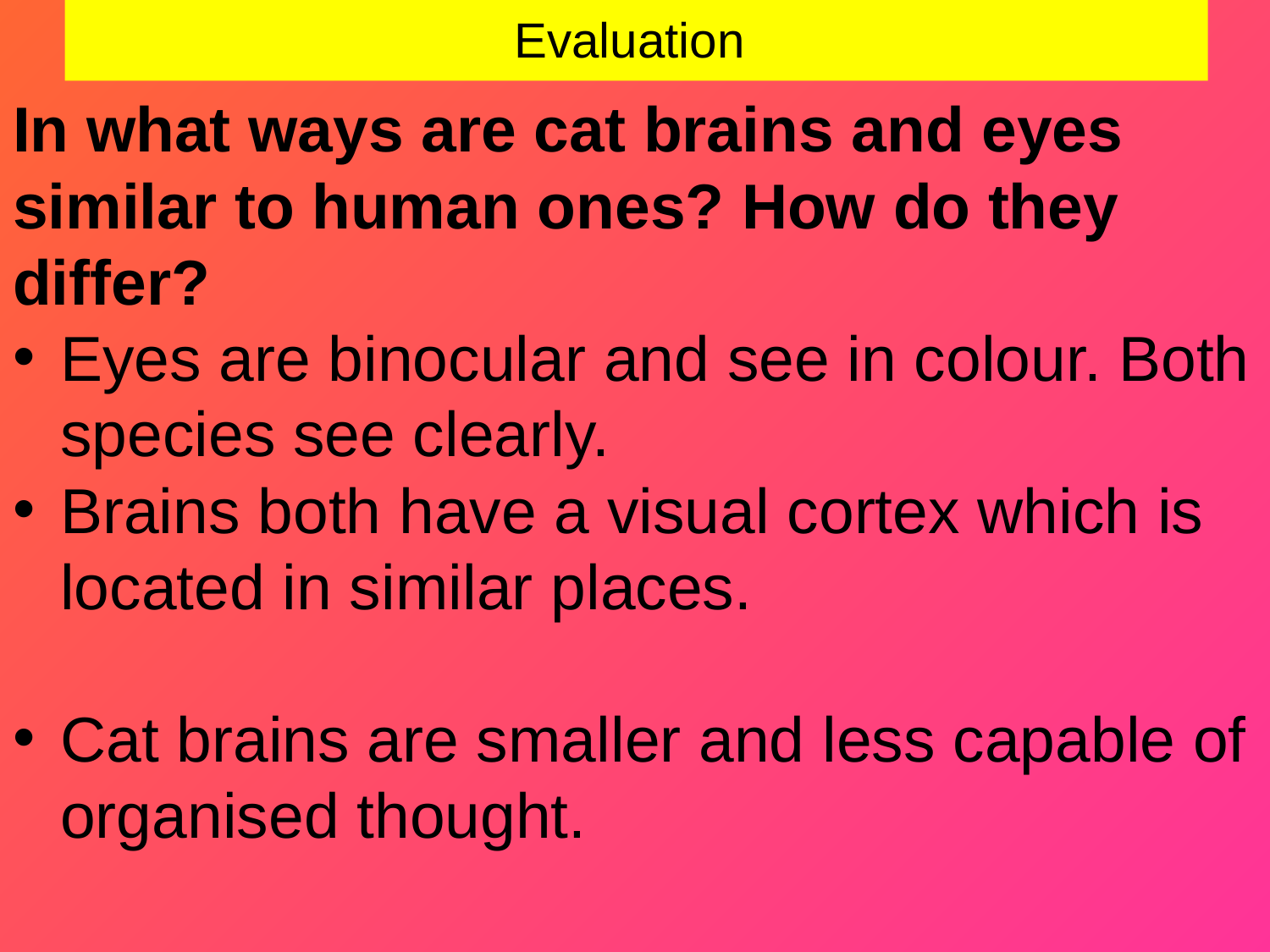

# Evaluation
In what ways are cat brains and eyes similar to human ones? How do they differ?
Eyes are binocular and see in colour. Both species see clearly.
Brains both have a visual cortex which is located in similar places.

Cat brains are smaller and less capable of organised thought.